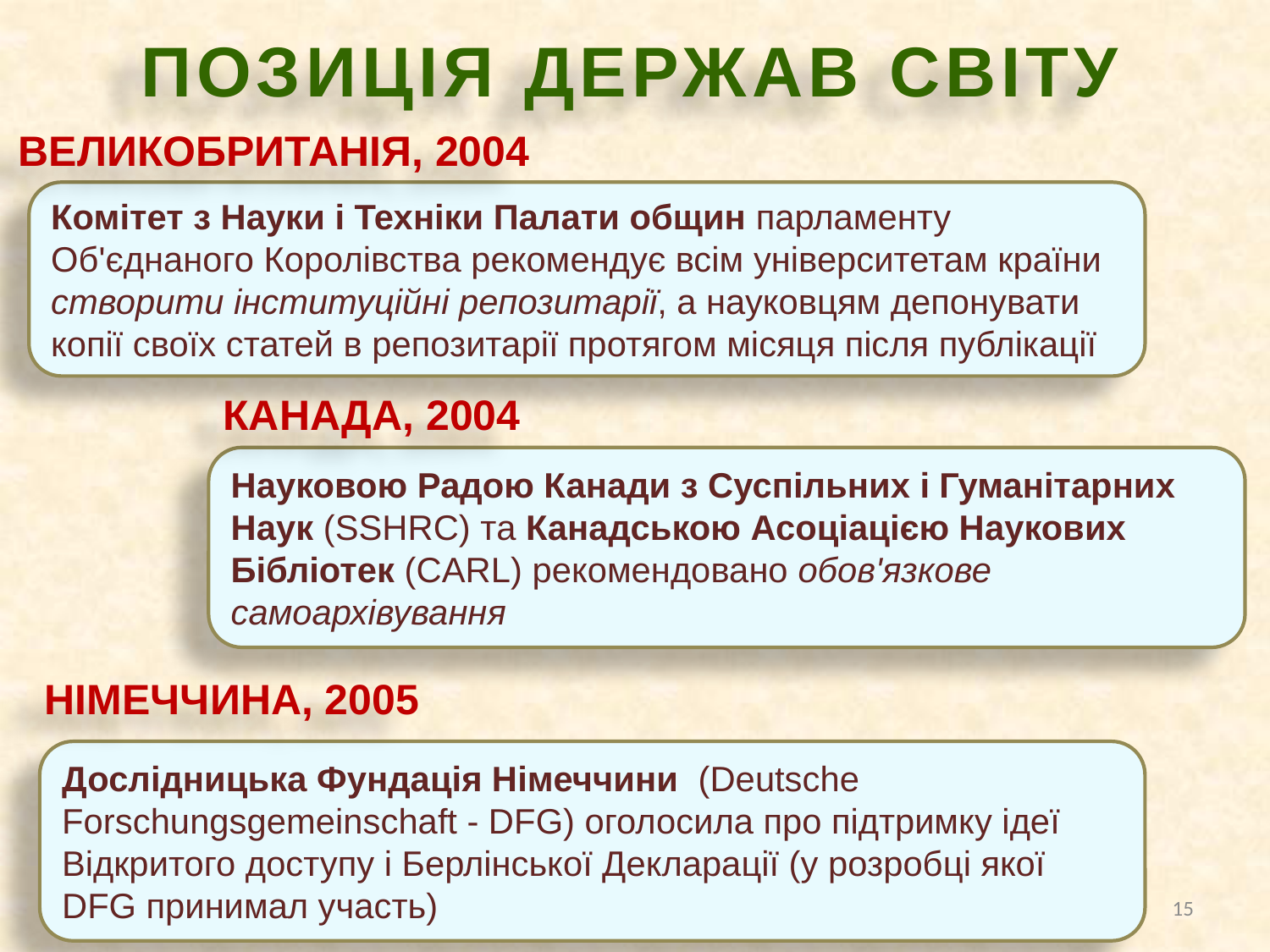

ПОЗИЦІЯ ДЕРЖАВ СВІТУ
ВЕЛИКОБРИТАНІЯ, 2004
Комітет з Науки і Техніки Палати общин парламенту Об'єднаного Королівства рекомендує всім університетам країни створити інституційні репозитарії, а науковцям депонувати копії своїх статей в репозитарії протягом місяця після публікації
КАНАДА, 2004
Науковою Радою Канади з Суспільних і Гуманітарних Наук (SSHRC) та Канадською Асоціацією Наукових Бібліотек (CARL) рекомендовано обов'язкове самоархівування
НІМЕЧЧИНА, 2005
Дослідницька Фундація Німеччини  (Deutsche Forschungsgemeinschaft - DFG) оголосила про підтримку ідеї Відкритого доступу і Берлінської Декларації (у розробці якої DFG принимал участь)
15